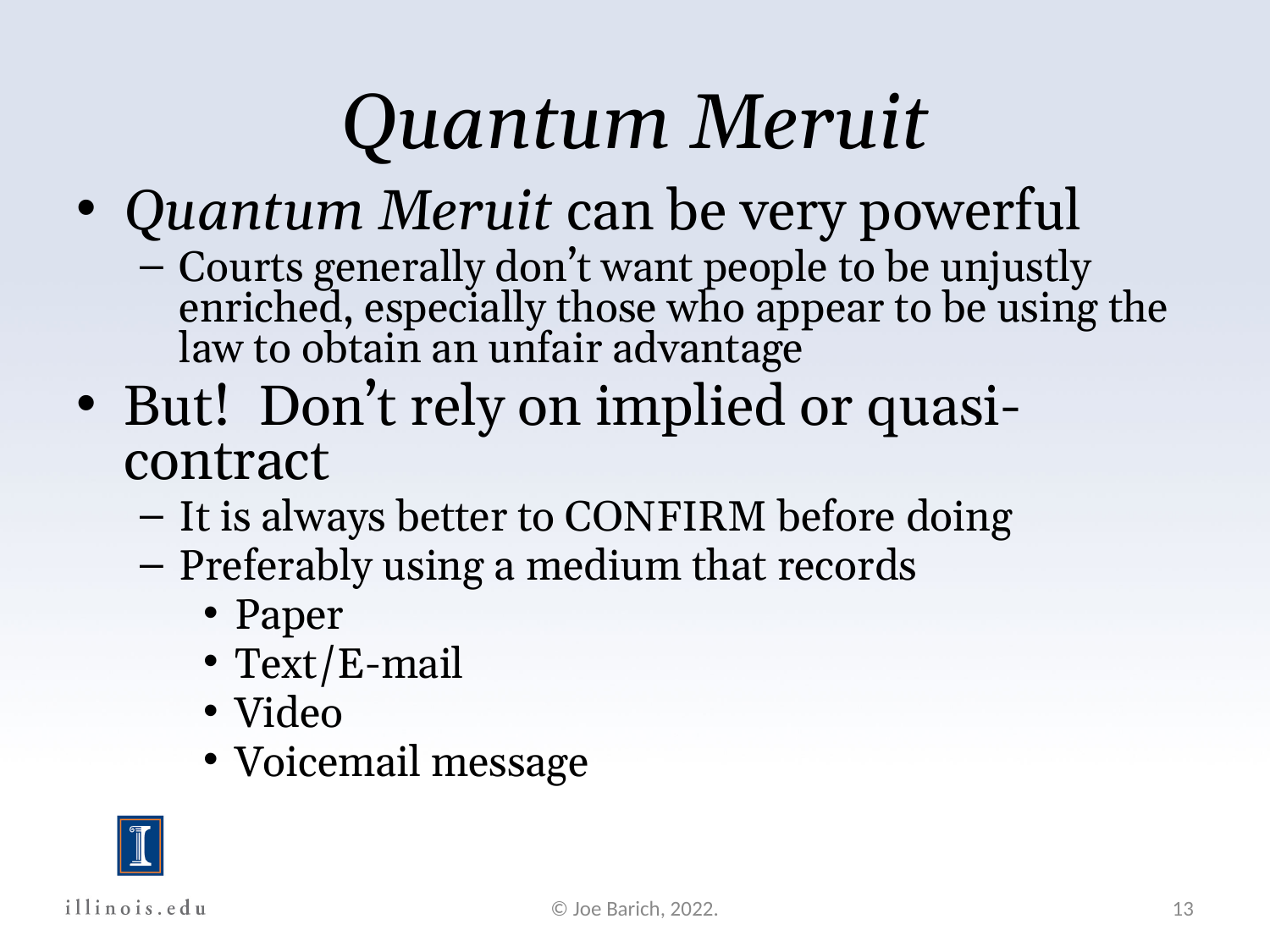

Quantum Meruit
Quantum Meruit can be very powerful
Courts generally don’t want people to be unjustly enriched, especially those who appear to be using the law to obtain an unfair advantage
But!  Don’t rely on implied or quasi-contract
It is always better to CONFIRM before doing
Preferably using a medium that records
Paper
Text/E-mail
Video
Voicemail message

© Joe Barich, 2022.
13